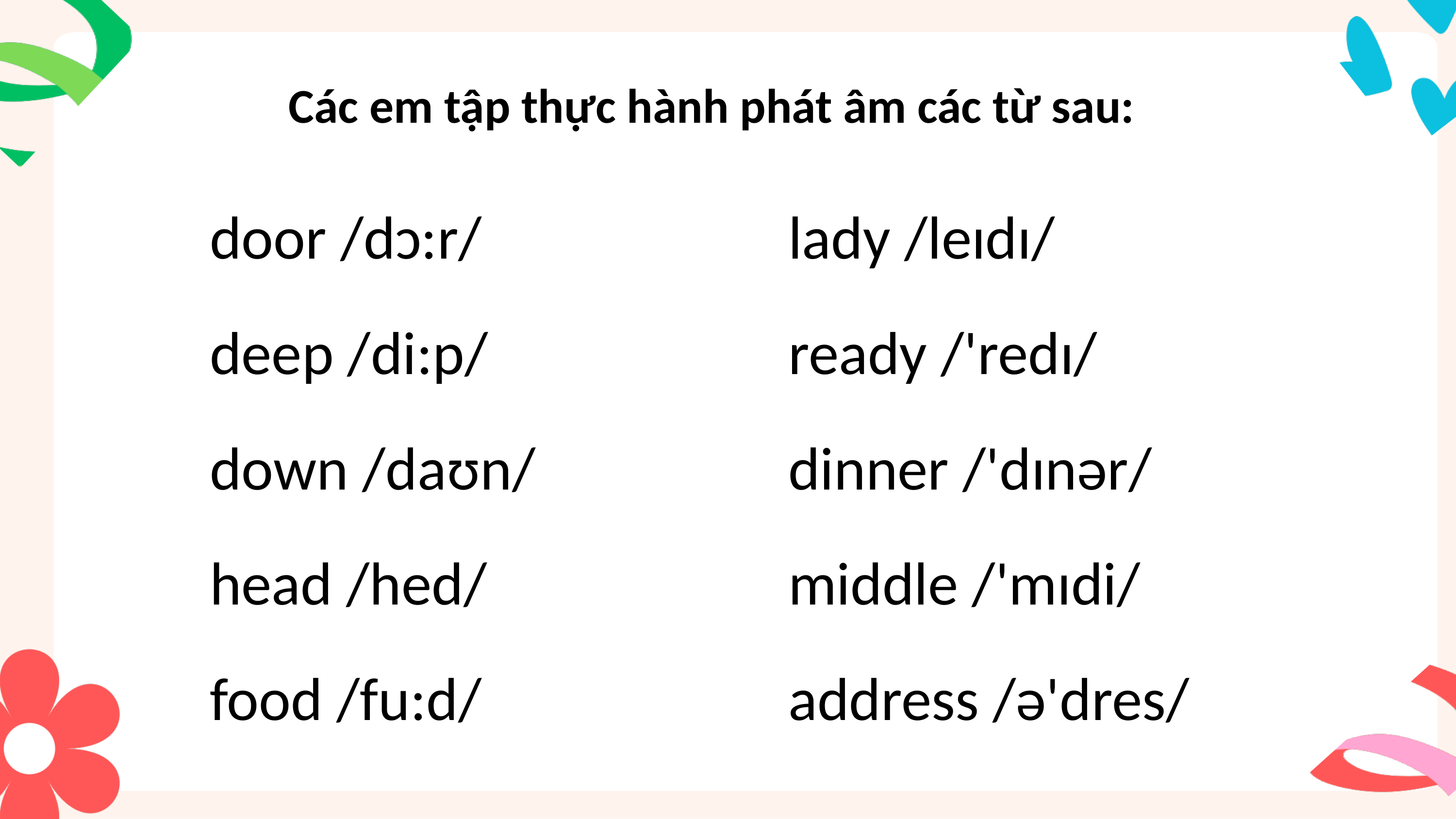

Các em tập thực hành phát âm các từ sau:
door /dɔ:r/
deep /di:p/
down /daʊn/
head /hed/
food /fu:d/
lady /leɪdɪ/
ready /'redɪ/
dinner /'dɪnər/
middle /'mɪdi/
address /ə'dres/